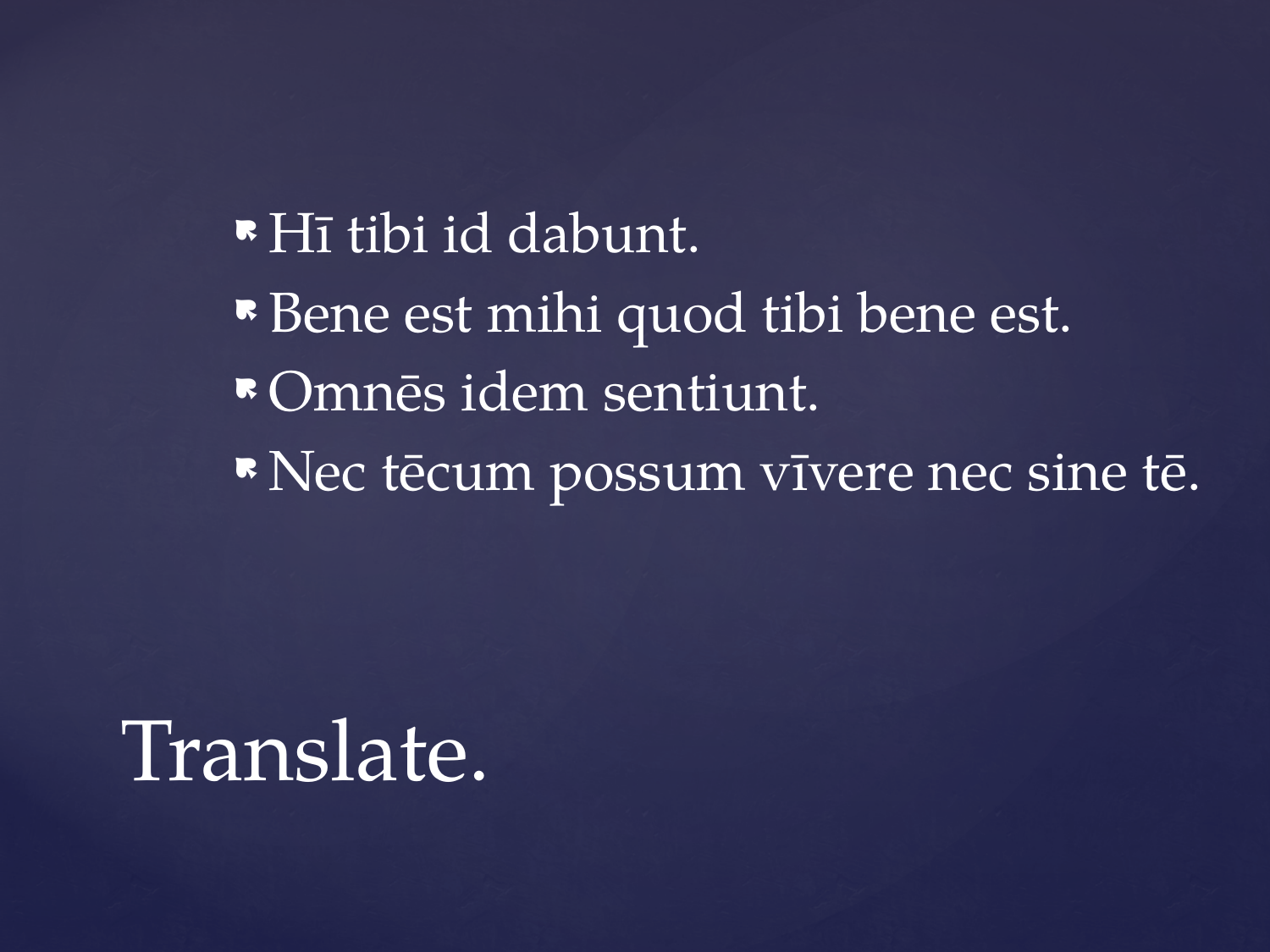

Hī tibi id dabunt.
Bene est mihi quod tibi bene est.
Omnēs idem sentiunt.
Nec tēcum possum vīvere nec sine tē.
# Translate.